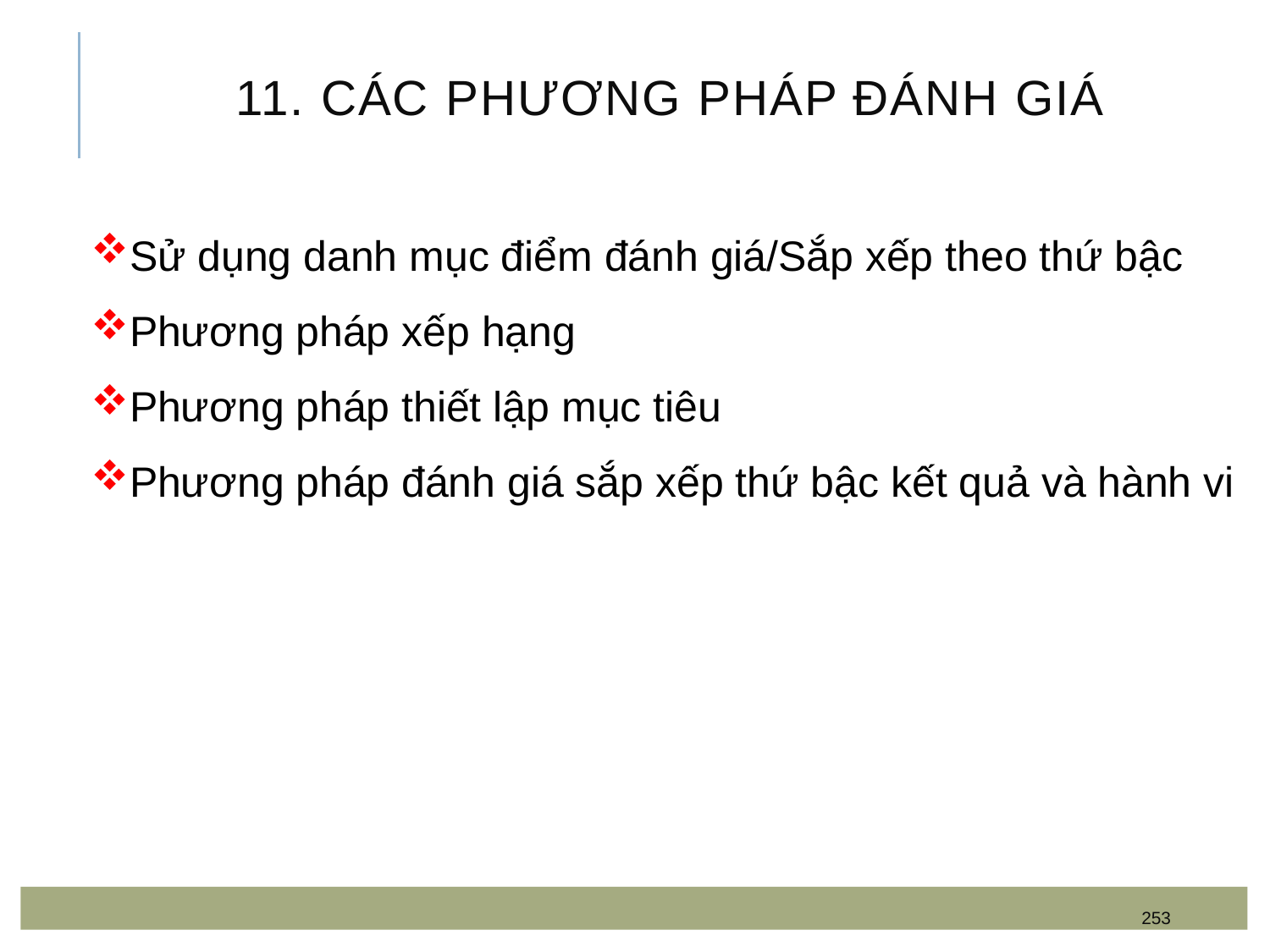

# 11. Các phương pháp đánh giá
Sử dụng danh mục điểm đánh giá/Sắp xếp theo thứ bậc
Phương pháp xếp hạng
Phương pháp thiết lập mục tiêu
Phương pháp đánh giá sắp xếp thứ bậc kết quả và hành vi
253